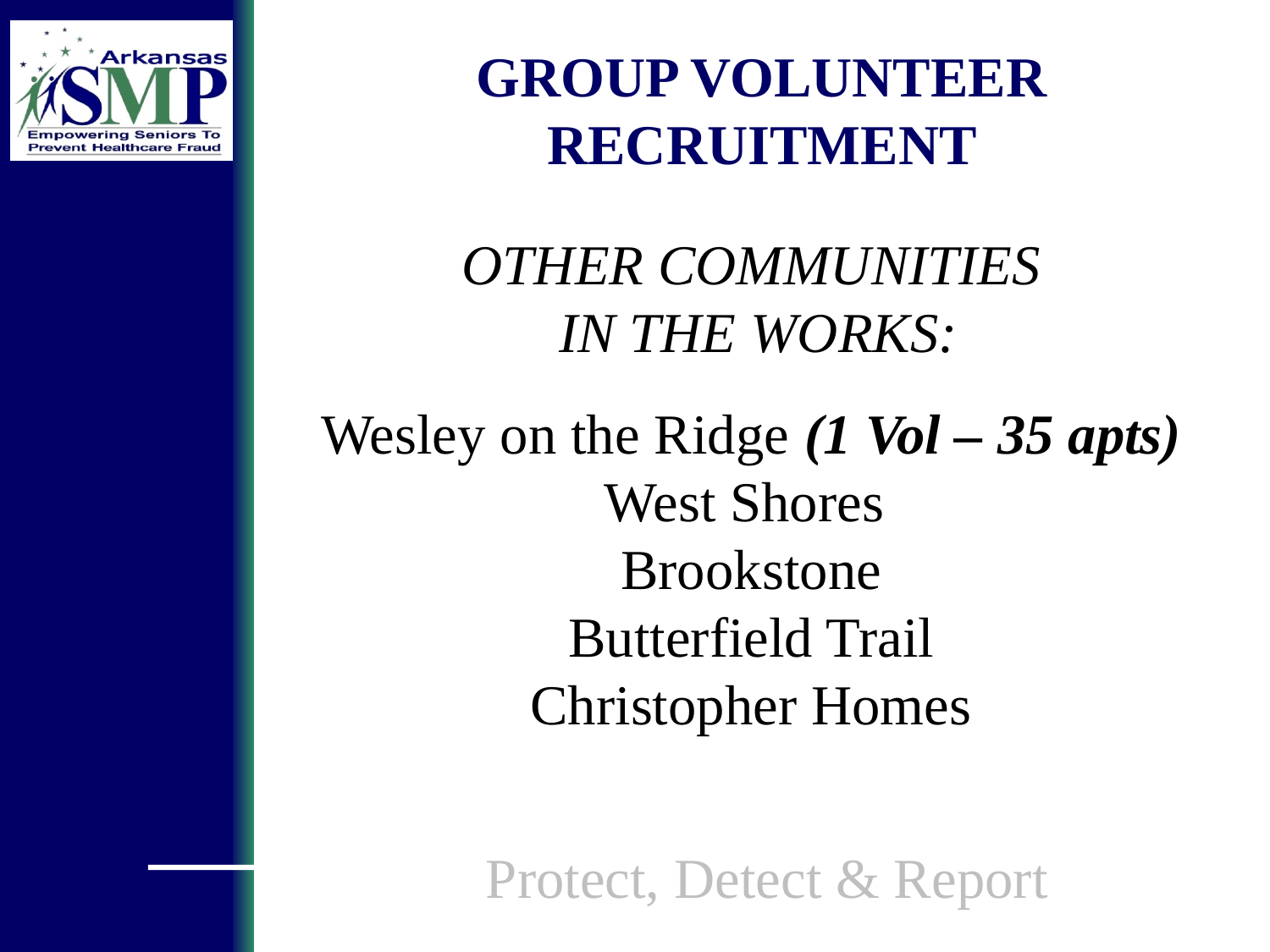

GROUP VOLUNTEER RECRUITMENT
OTHER COMMUNITIES
 IN THE WORKS:

Wesley on the Ridge (1 Vol – 35 apts)
West Shores
Brookstone
Butterfield Trail
Christopher Homes

Protect, Detect & Report